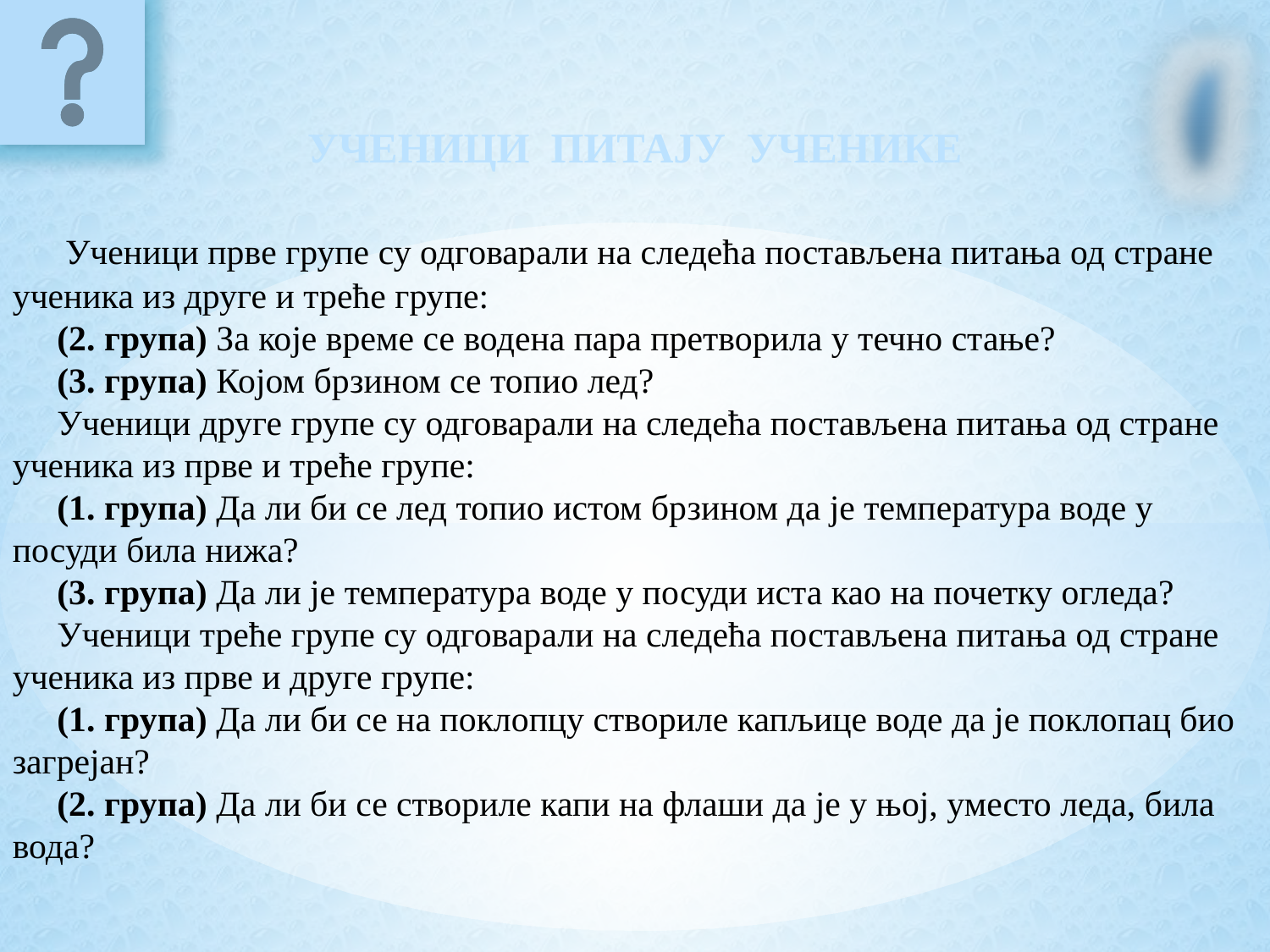

УЧЕНИЦИ  ПИТАЈУ  УЧЕНИКЕ

     Ученици прве групе су одговарали на следећа постављена питања од стране ученика из друге и треће групе:
     (2. група) За које време се водена пара претворила у течно стање?
     (3. група) Којом брзином се топио лед?
     Ученици друге групе су одговарали на следећа постављена питања од стране ученика из прве и треће групе:
     (1. група) Да ли би се лед топио истом брзином да је температура воде у посуди била нижа?
     (3. група) Да ли је температура воде у посуди иста као на почетку огледа?
     Ученици треће групе су одговарали на следећа постављена питања од стране
ученика из прве и друге групе:
     (1. група) Да ли би се на поклопцу створиле капљице воде да је поклопац био загрејан?
     (2. група) Да ли би се створиле капи на флаши да је у њој, уместо леда, била вода?